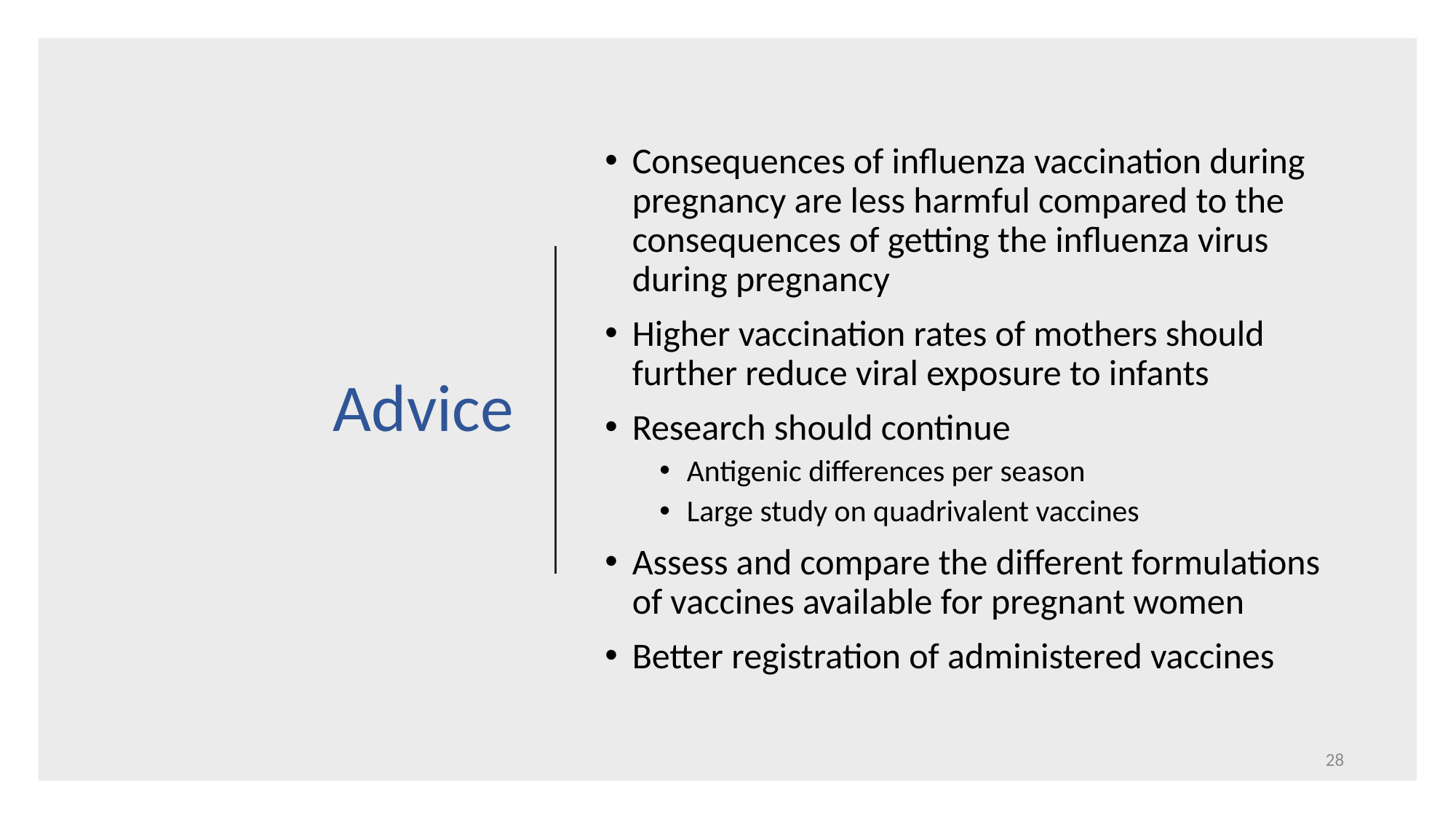

# Advice
Consequences of influenza vaccination during pregnancy are less harmful compared to the consequences of getting the influenza virus during pregnancy
Higher vaccination rates of mothers should further reduce viral exposure to infants
Research should continue
Antigenic differences per season
Large study on quadrivalent vaccines
Assess and compare the different formulations of vaccines available for pregnant women
Better registration of administered vaccines
28